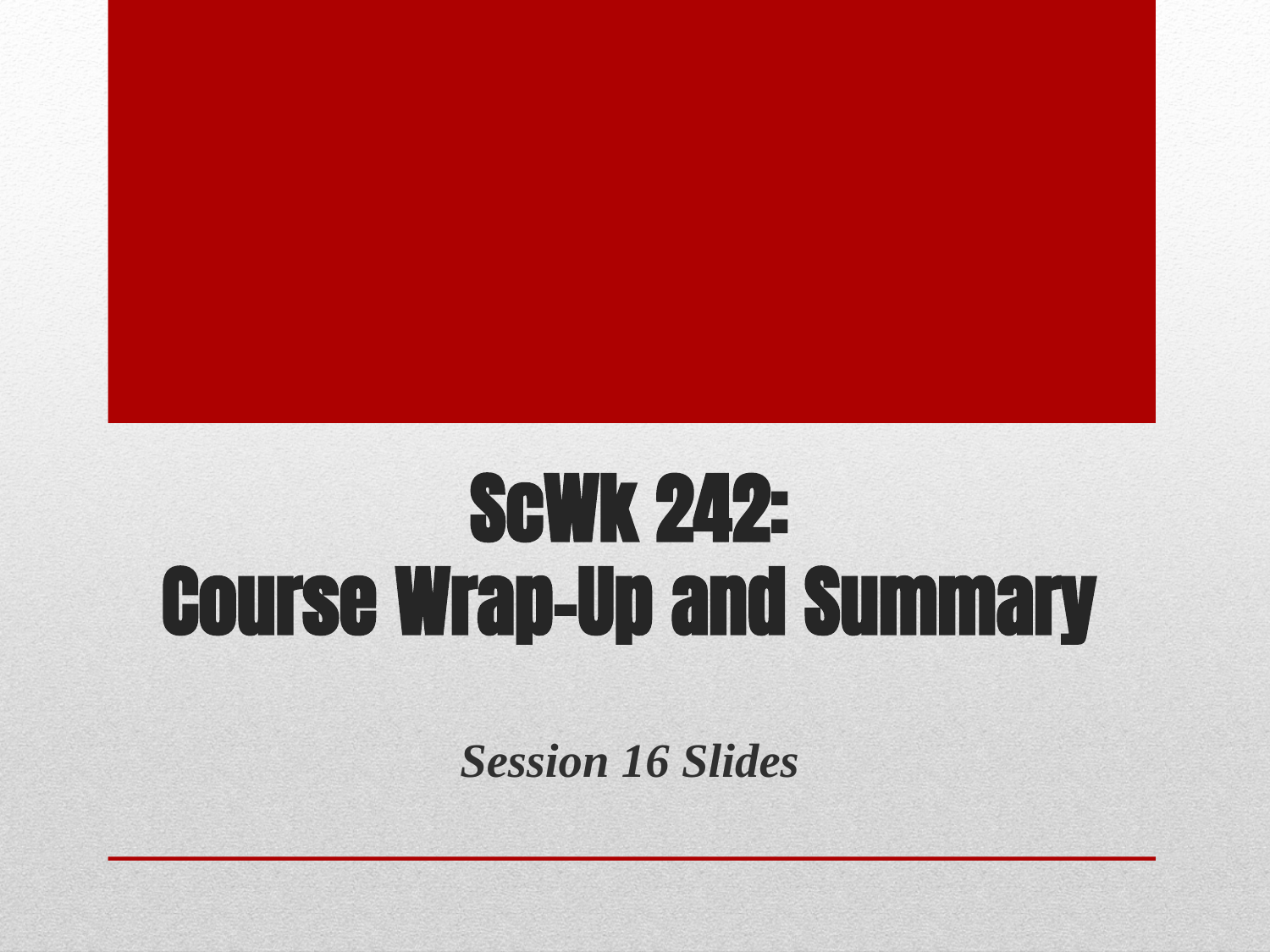

# ScWk 242: Course Wrap-Up and Summary

Session 16 Slides